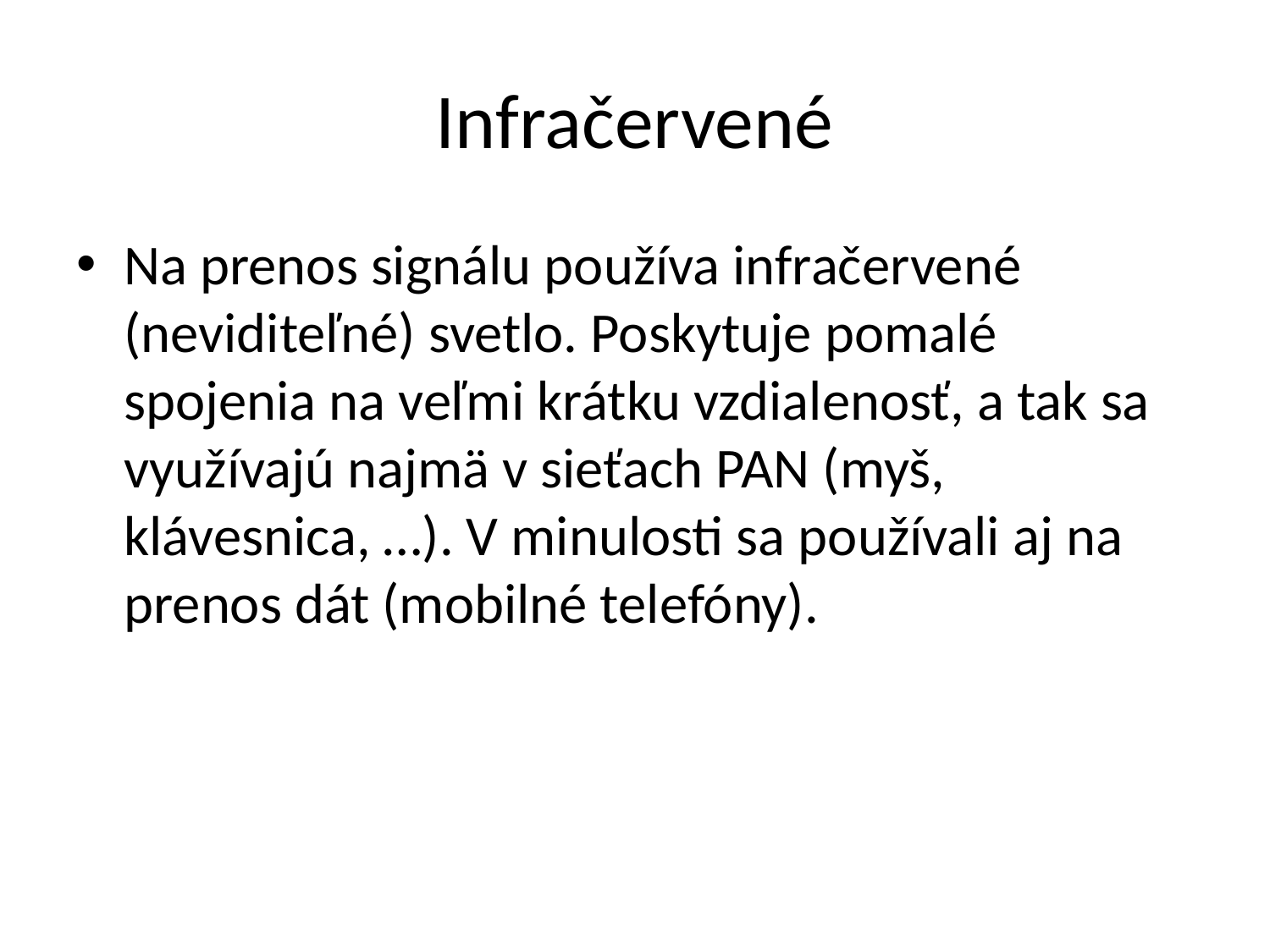

# Infračervené
Na prenos signálu používa infračervené (neviditeľné) svetlo. Poskytuje pomalé spojenia na veľmi krátku vzdialenosť, a tak sa využívajú najmä v sieťach PAN (myš, klávesnica, …). V minulosti sa používali aj na prenos dát (mobilné telefóny).